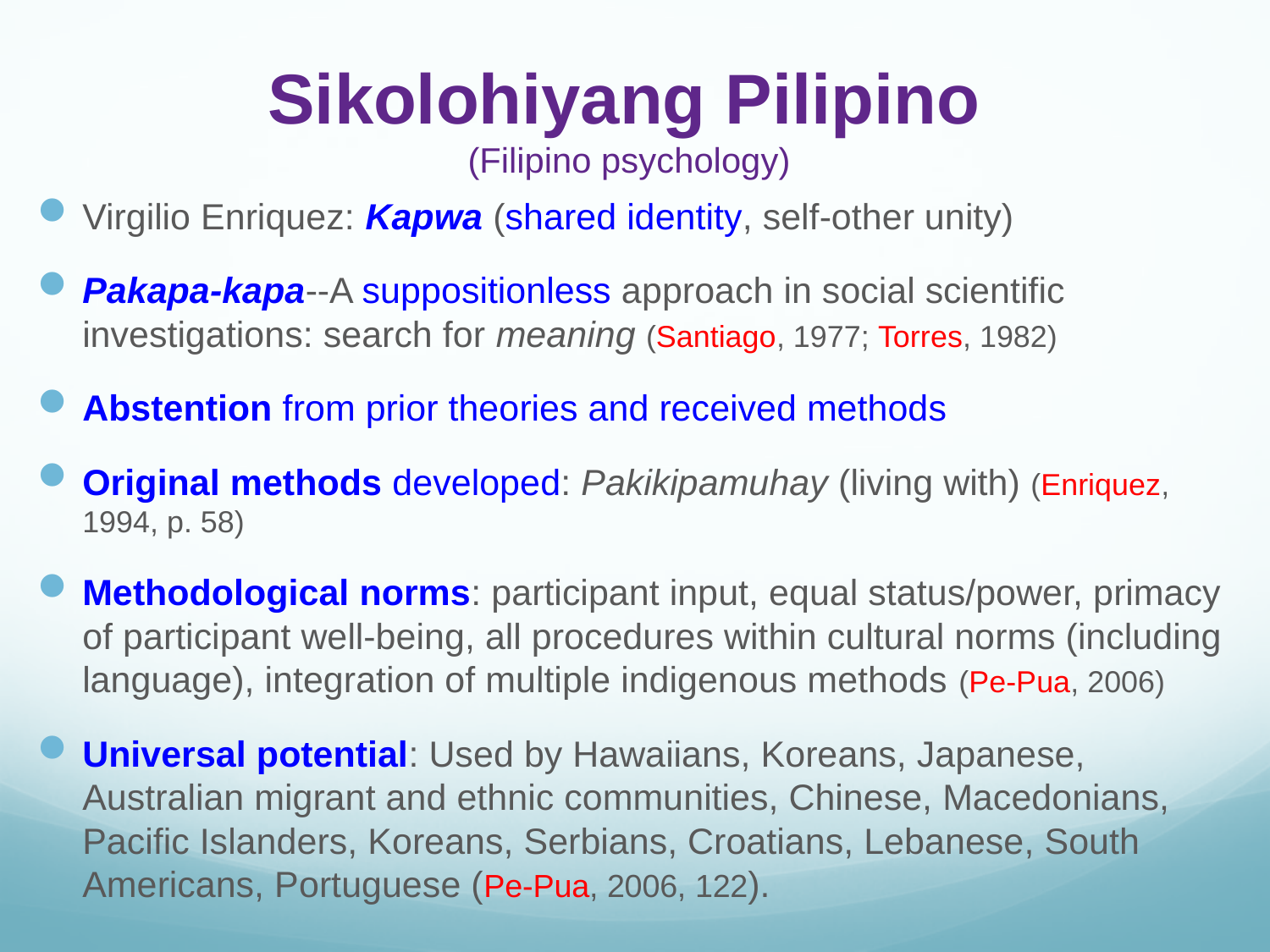

# Sikolohiyang Pilipino (Filipino psychology)
Virgilio Enriquez: Kapwa (shared identity, self-other unity)
Pakapa-kapa--A suppositionless approach in social scientific investigations: search for meaning (Santiago, 1977; Torres, 1982)
Abstention from prior theories and received methods
Original methods developed: Pakikipamuhay (living with) (Enriquez, 1994, p. 58)
Methodological norms: participant input, equal status/power, primacy of participant well-being, all procedures within cultural norms (including language), integration of multiple indigenous methods (Pe-Pua, 2006)
Universal potential: Used by Hawaiians, Koreans, Japanese, Australian migrant and ethnic communities, Chinese, Macedonians, Pacific Islanders, Koreans, Serbians, Croatians, Lebanese, South Americans, Portuguese (Pe-Pua, 2006, 122).